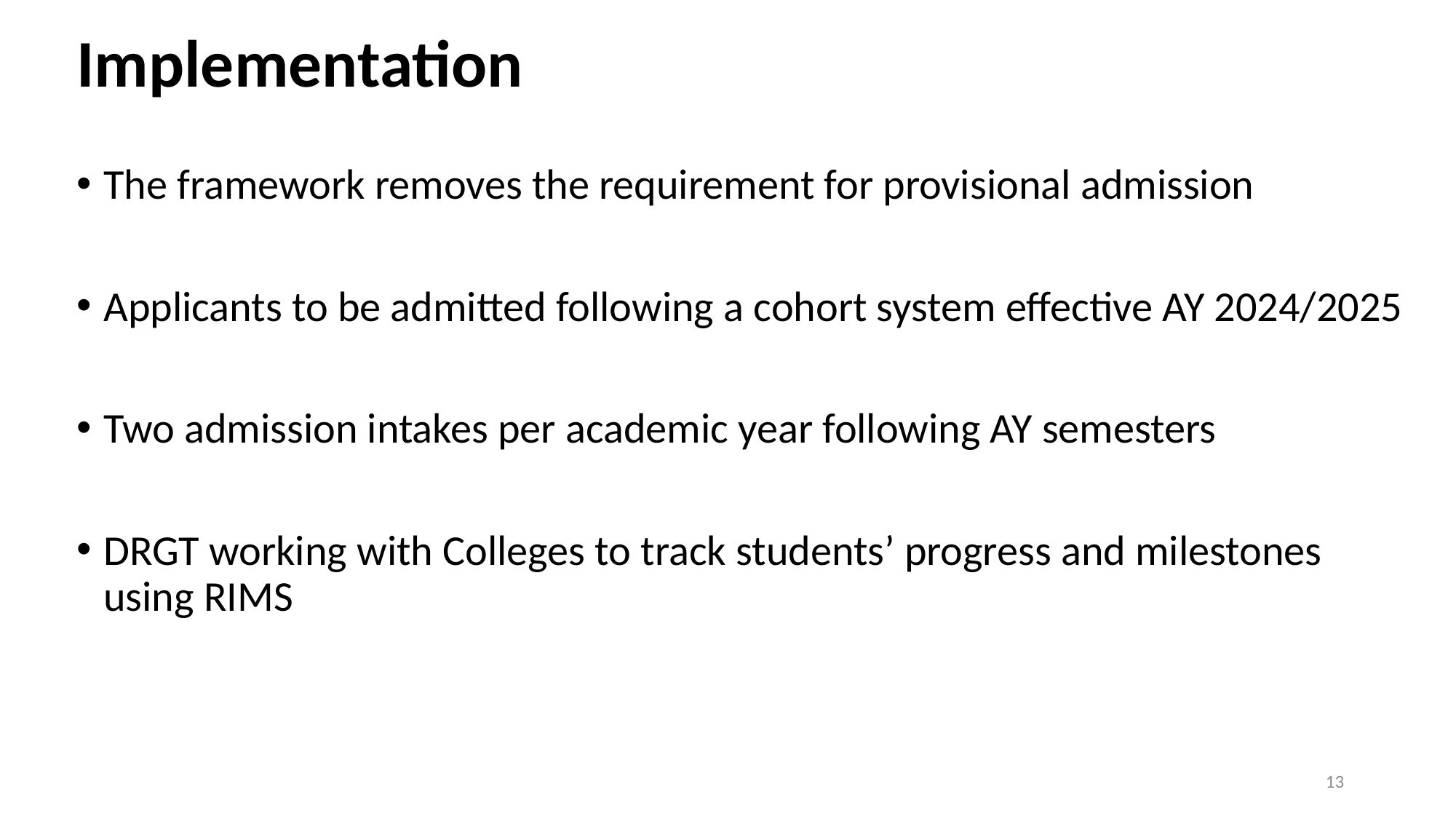

# Implementation
The framework removes the requirement for provisional admission

Applicants to be admitted following a cohort system effective AY 2024/2025

Two admission intakes per academic year following AY semesters

DRGT working with Colleges to track students’ progress and milestones using RIMS

13